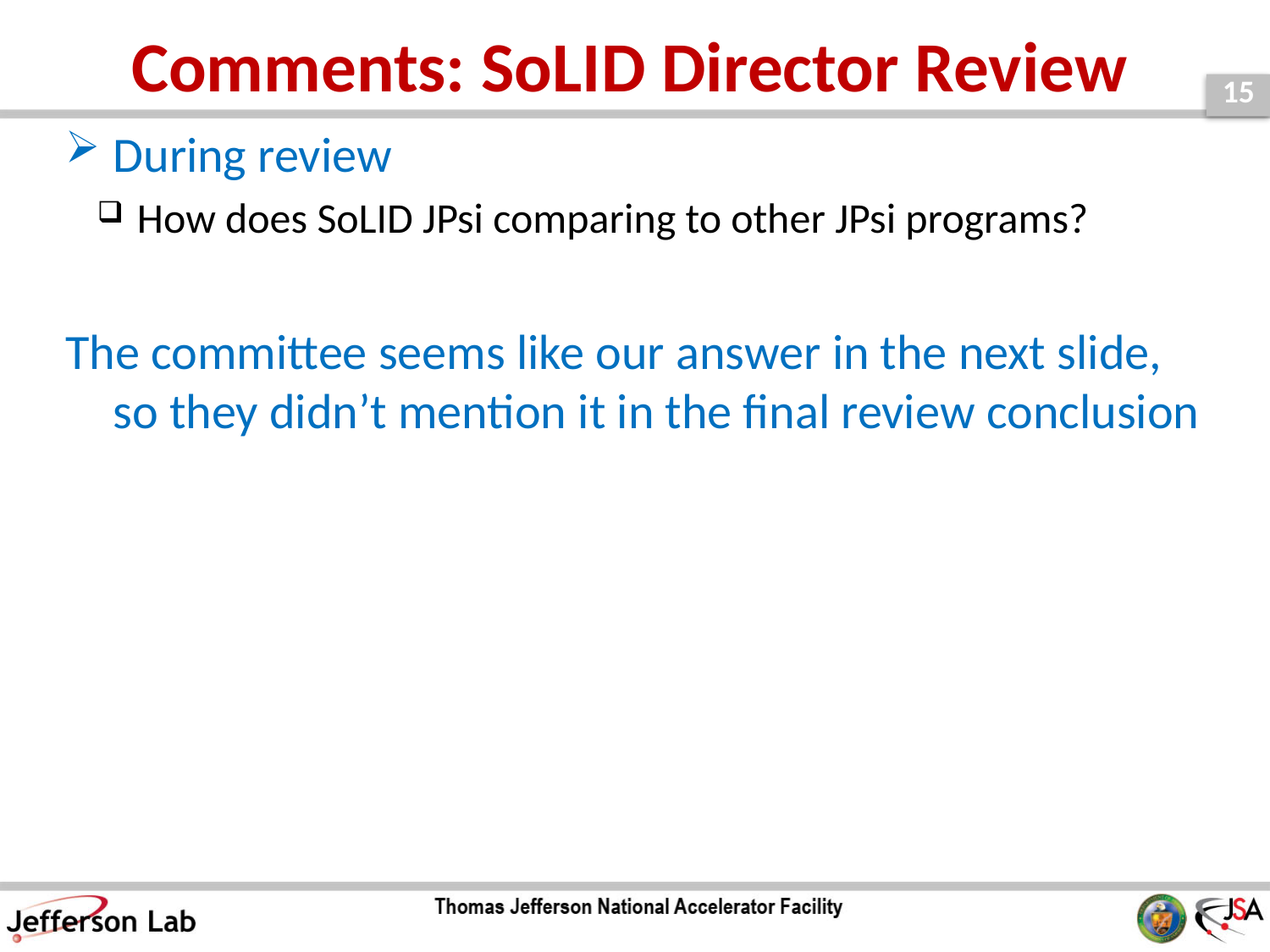

# Comments: SoLID Director Review
During review
How does SoLID JPsi comparing to other JPsi programs?

The committee seems like our answer in the next slide, so they didn’t mention it in the final review conclusion